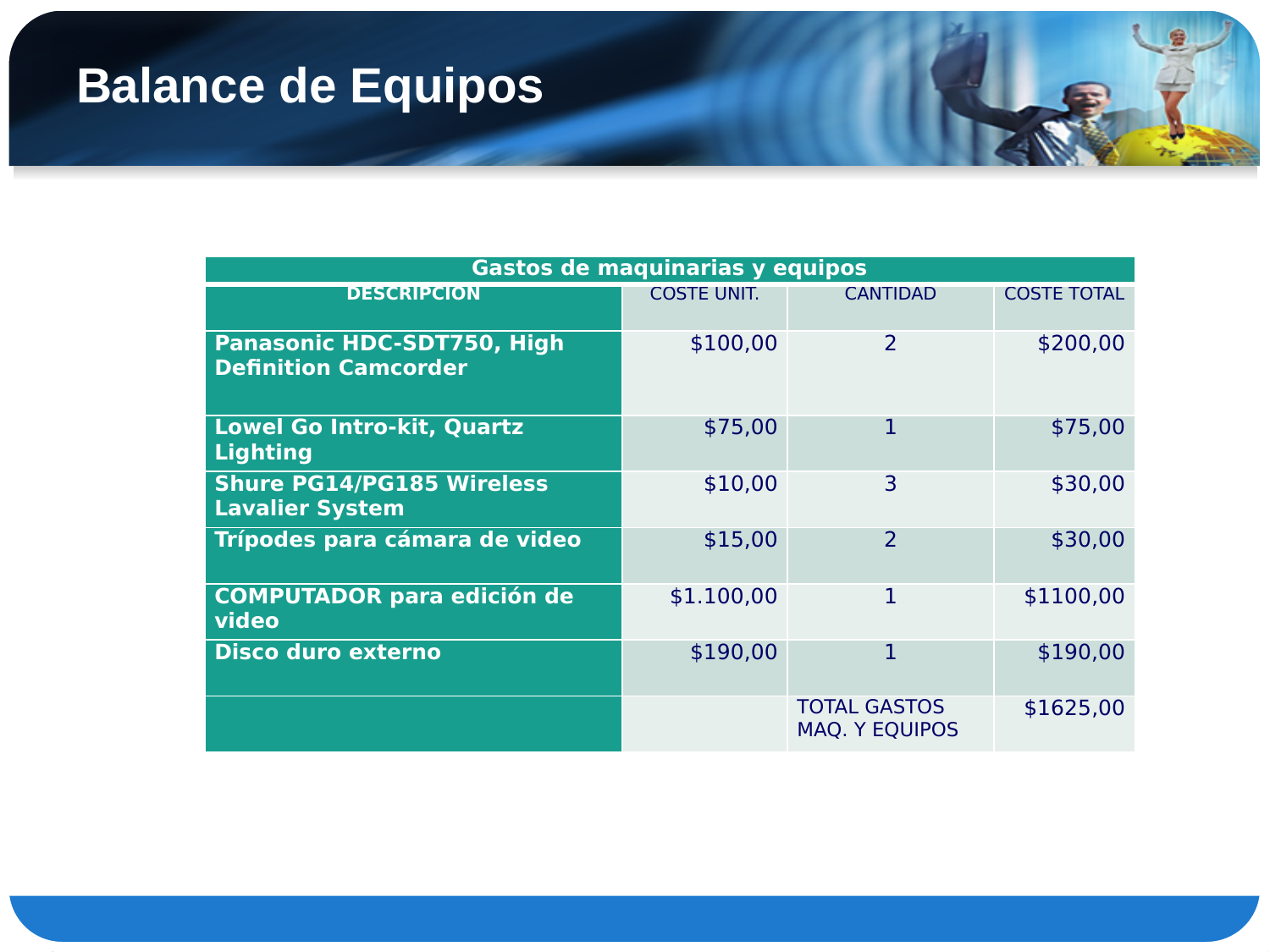

# Balance de Equipos
| Gastos de maquinarias y equipos |  |  |  |
| --- | --- | --- | --- |
| DESCRIPCIÓN | COSTE UNIT. | CANTIDAD | COSTE TOTAL |
| Panasonic HDC-SDT750, High Definition Camcorder | $100,00 | 2 | $200,00 |
| Lowel Go Intro-kit, Quartz Lighting | $75,00 | 1 | $75,00 |
| Shure PG14/PG185 Wireless Lavalier System | $10,00 | 3 | $30,00 |
| Trípodes para cámara de video | $15,00 | 2 | $30,00 |
| COMPUTADOR para edición de video | $1.100,00 | 1 | $1100,00 |
| Disco duro externo | $190,00 | 1 | $190,00 |
|  |  | TOTAL GASTOS MAQ. Y EQUIPOS | $1625,00 |